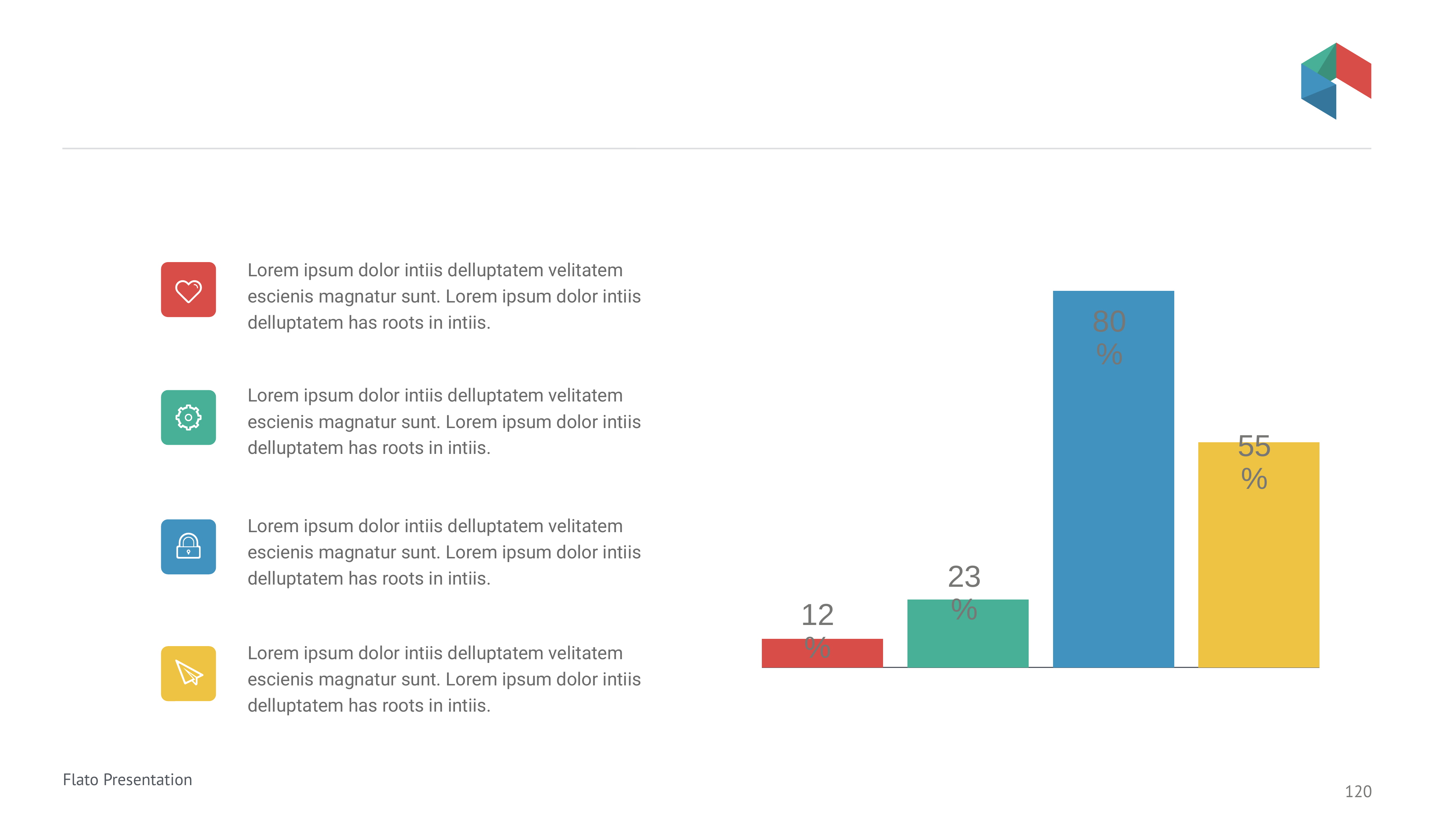

#

Lorem ipsum dolor intiis delluptatem velitatem escienis magnatur sunt. Lorem ipsum dolor intiis delluptatem has roots in intiis.

### Chart:

| Category | Harvard | Massachussets | Oxford | Cambridge |
|---|---|---|---|---|
| April | 11.0 | 26.0 | 144.0 | 86.0 |

80%
Lorem ipsum dolor intiis delluptatem velitatem escienis magnatur sunt. Lorem ipsum dolor intiis delluptatem has roots in intiis.

55%
Lorem ipsum dolor intiis delluptatem velitatem escienis magnatur sunt. Lorem ipsum dolor intiis delluptatem has roots in intiis.

23%
12%
Lorem ipsum dolor intiis delluptatem velitatem escienis magnatur sunt. Lorem ipsum dolor intiis delluptatem has roots in intiis.

Flato Presentation
120